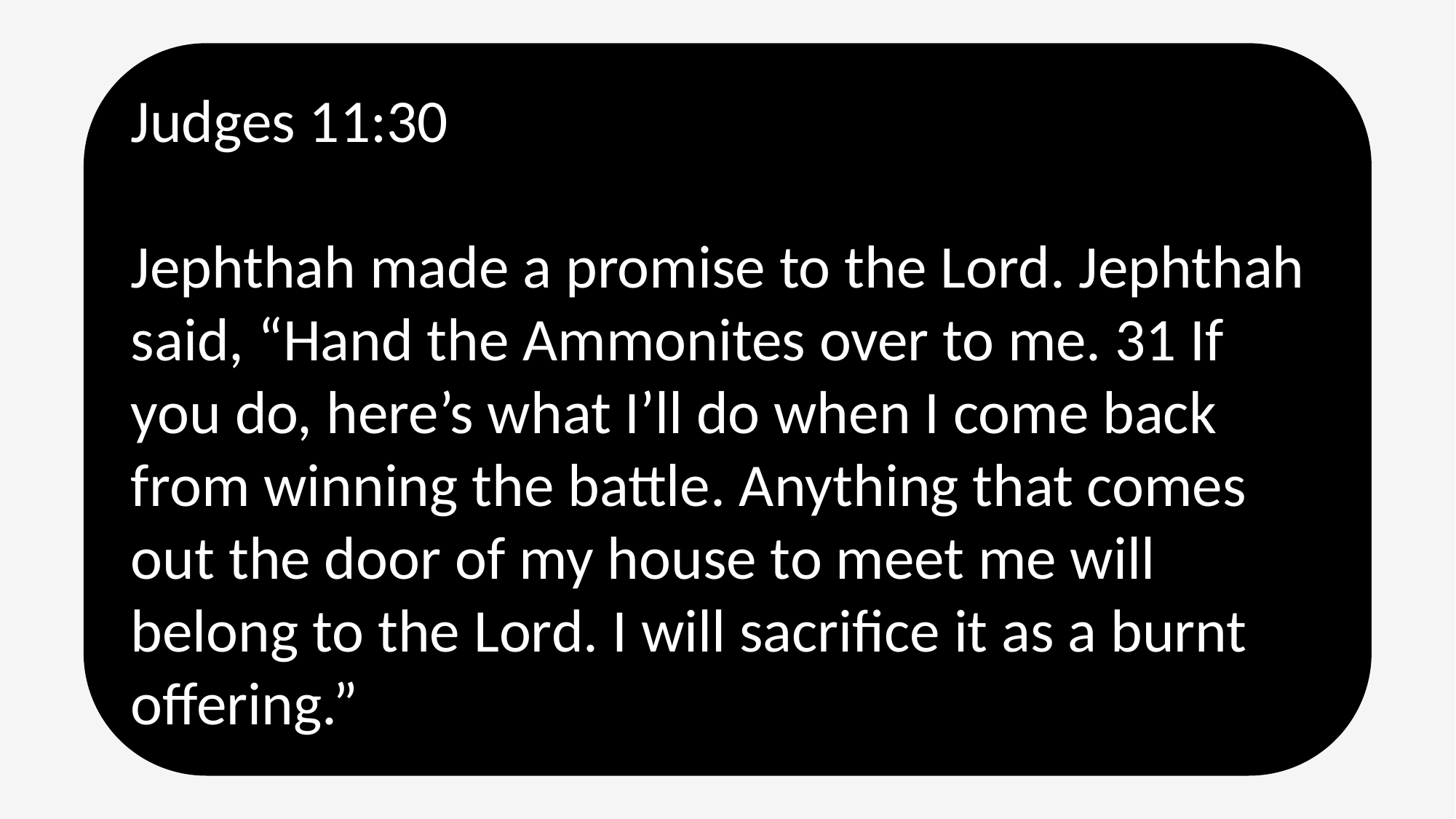

Judges 11:30

Jephthah made a promise to the Lord. Jephthah said, “Hand the Ammonites over to me. 31 If you do, here’s what I’ll do when I come back from winning the battle. Anything that comes out the door of my house to meet me will belong to the Lord. I will sacrifice it as a burnt offering.”